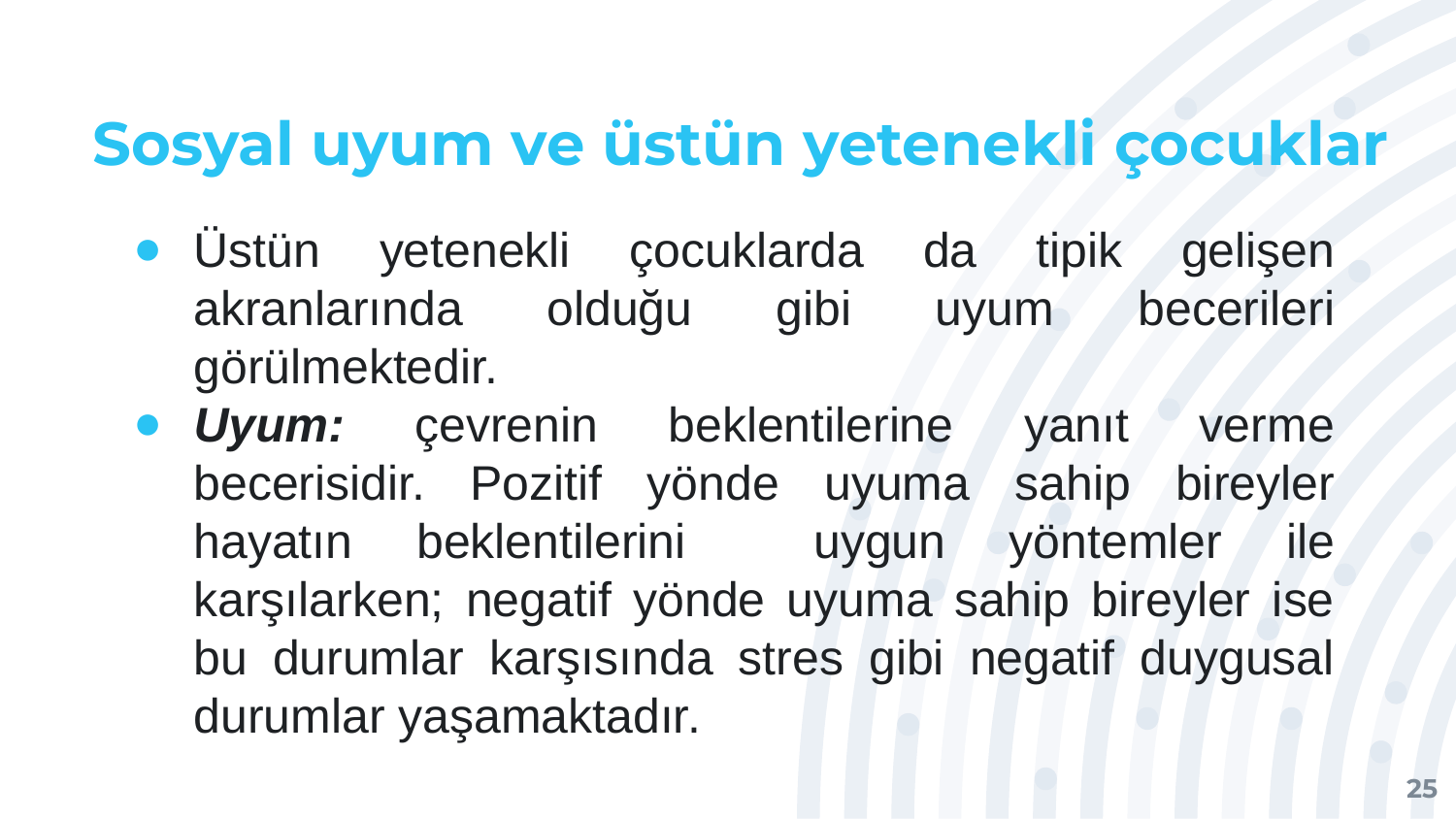

# Sosyal uyum ve üstün yetenekli çocuklar
Üstün yetenekli çocuklarda da tipik gelişen akranlarında olduğu gibi uyum becerileri görülmektedir.
Uyum: çevrenin beklentilerine yanıt verme becerisidir. Pozitif yönde uyuma sahip bireyler hayatın beklentilerini  uygun yöntemler ile karşılarken; negatif yönde uyuma sahip bireyler ise bu durumlar karşısında stres gibi negatif duygusal durumlar yaşamaktadır.
25